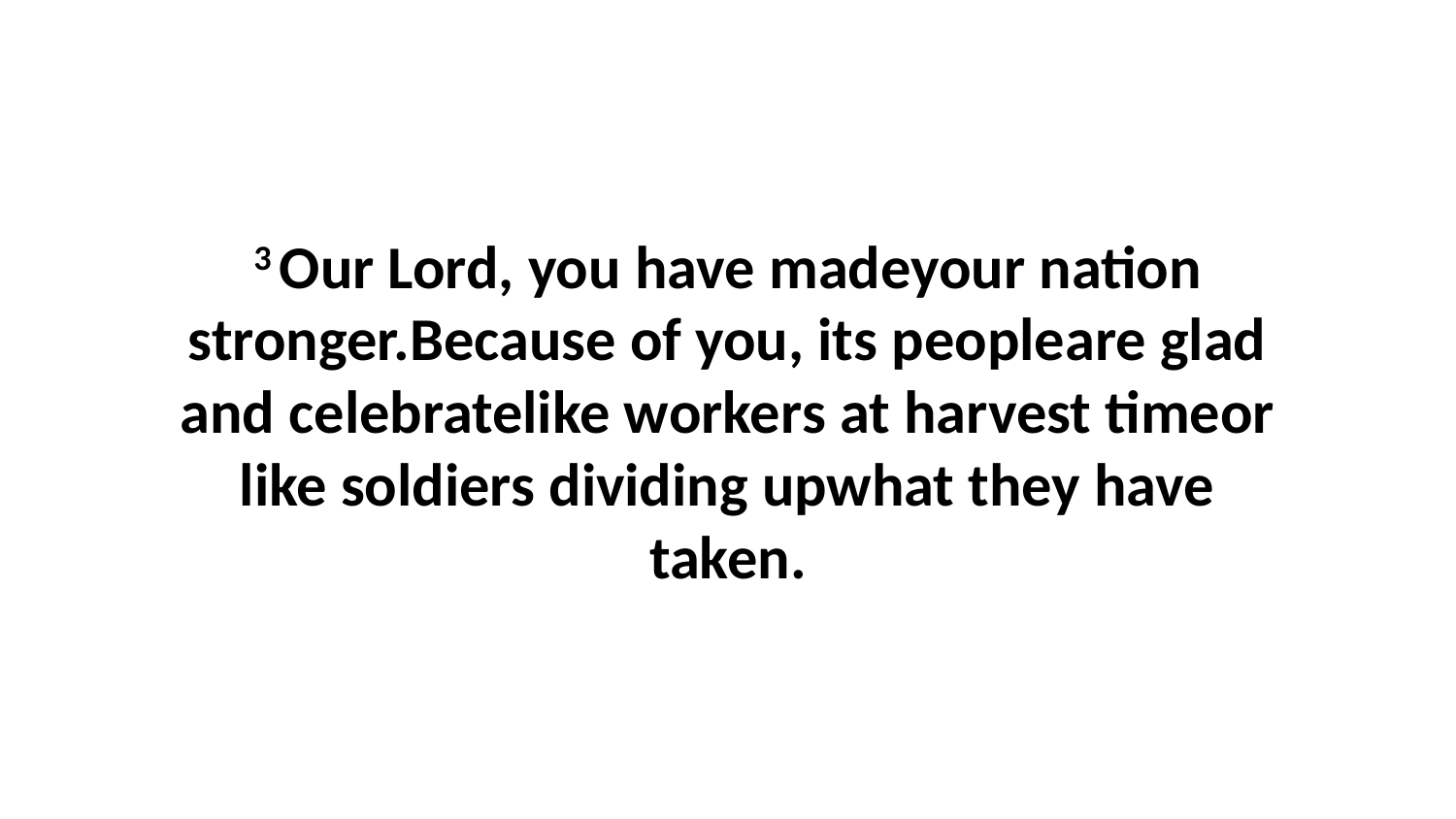

3 Our Lord, you have madeyour nation stronger.Because of you, its peopleare glad and celebratelike workers at harvest timeor like soldiers dividing upwhat they have taken.